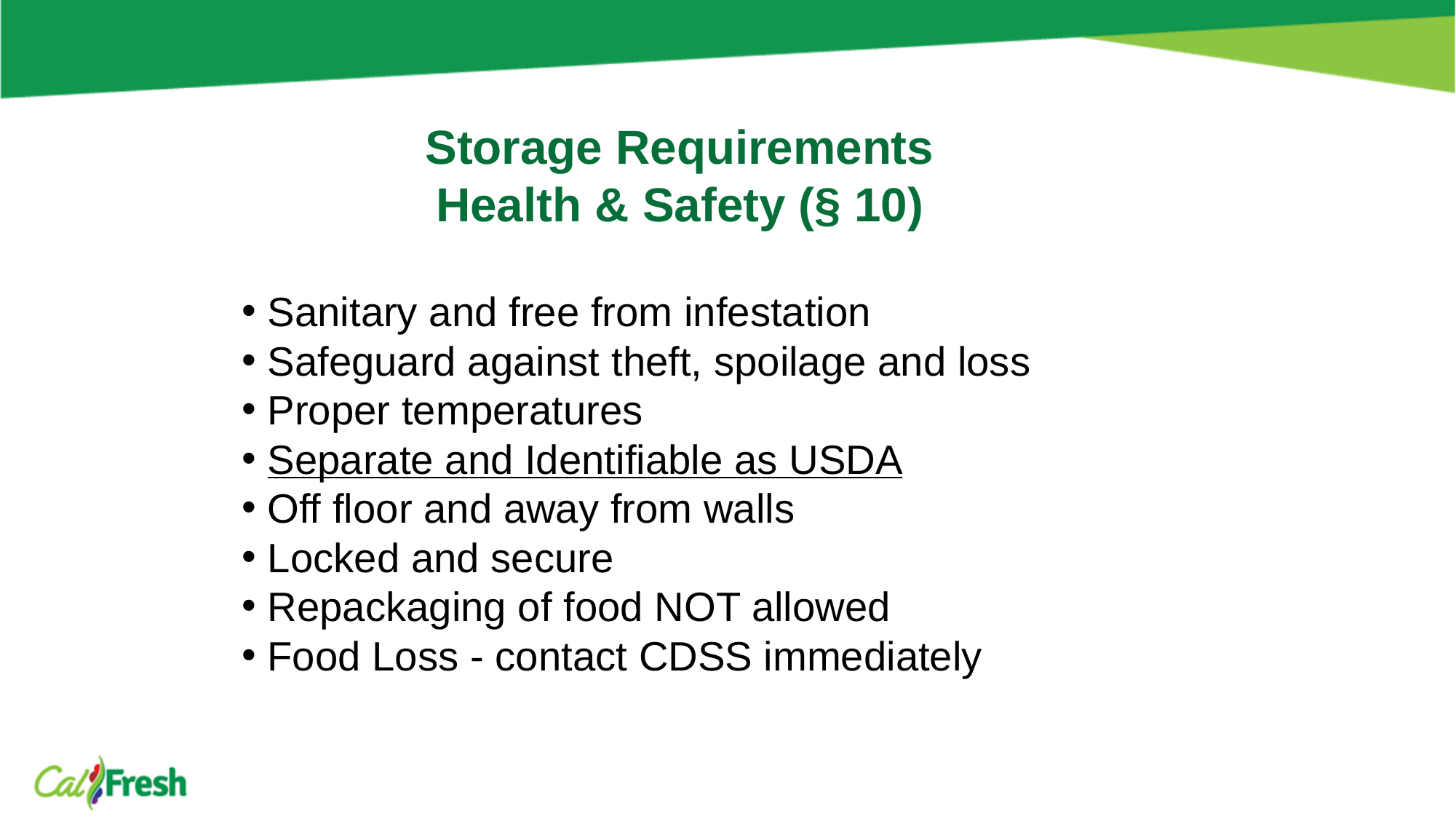

# Storage Requirements Health & Safety (§ 10)
Sanitary and free from infestation
Safeguard against theft, spoilage and loss
Proper temperatures
Separate and Identifiable as USDA
Off floor and away from walls
Locked and secure
Repackaging of food NOT allowed
Food Loss - contact CDSS immediately